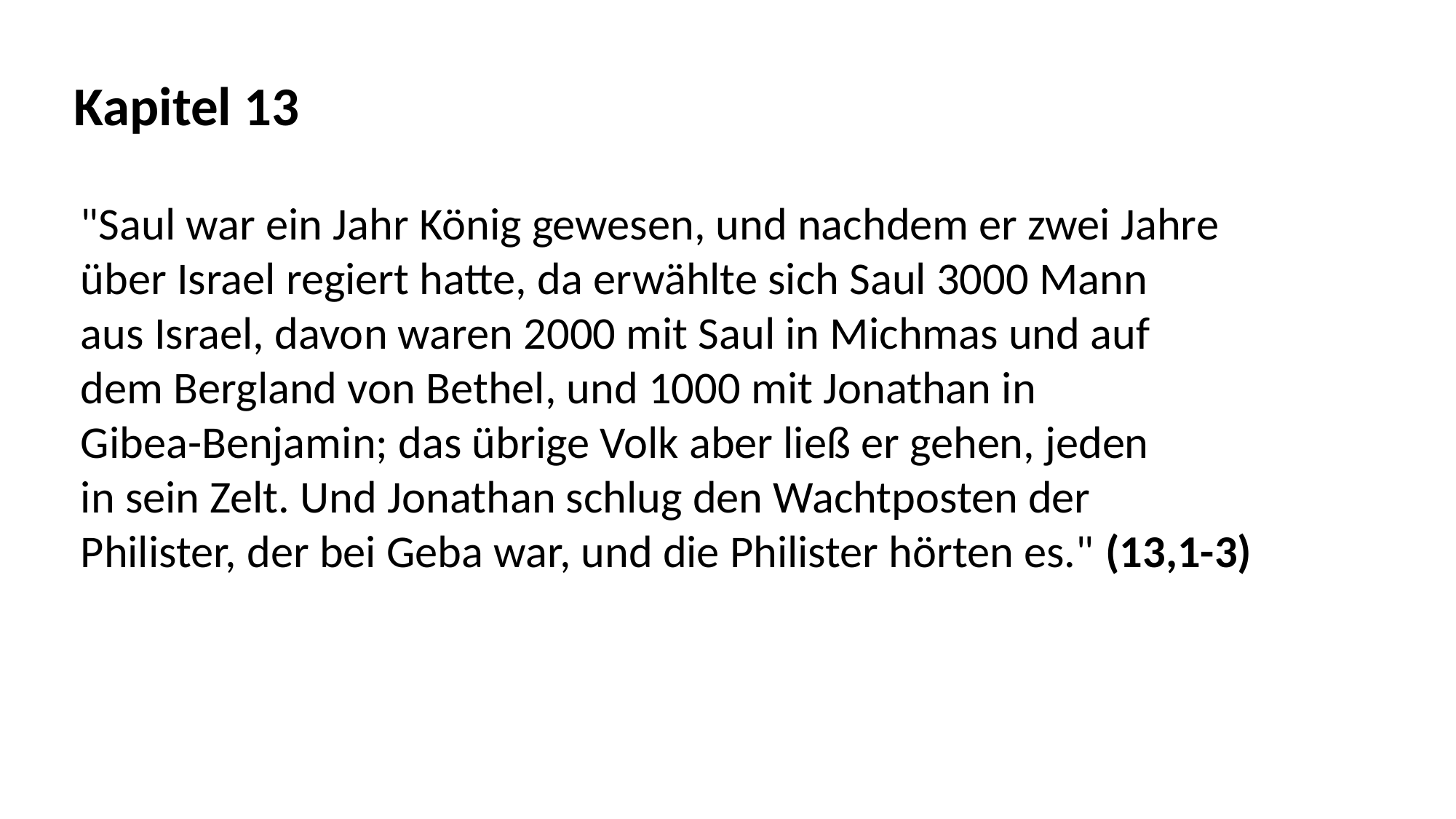

Kapitel 13
"Saul war ein Jahr König gewesen, und nachdem er zwei Jahre
über Israel regiert hatte, da erwählte sich Saul 3000 Mann
aus Israel, davon waren 2000 mit Saul in Michmas und auf
dem Bergland von Bethel, und 1000 mit Jonathan in
Gibea-Benjamin; das übrige Volk aber ließ er gehen, jeden
in sein Zelt. Und Jonathan schlug den Wachtposten der
Philister, der bei Geba war, und die Philister hörten es." (13,1-3)